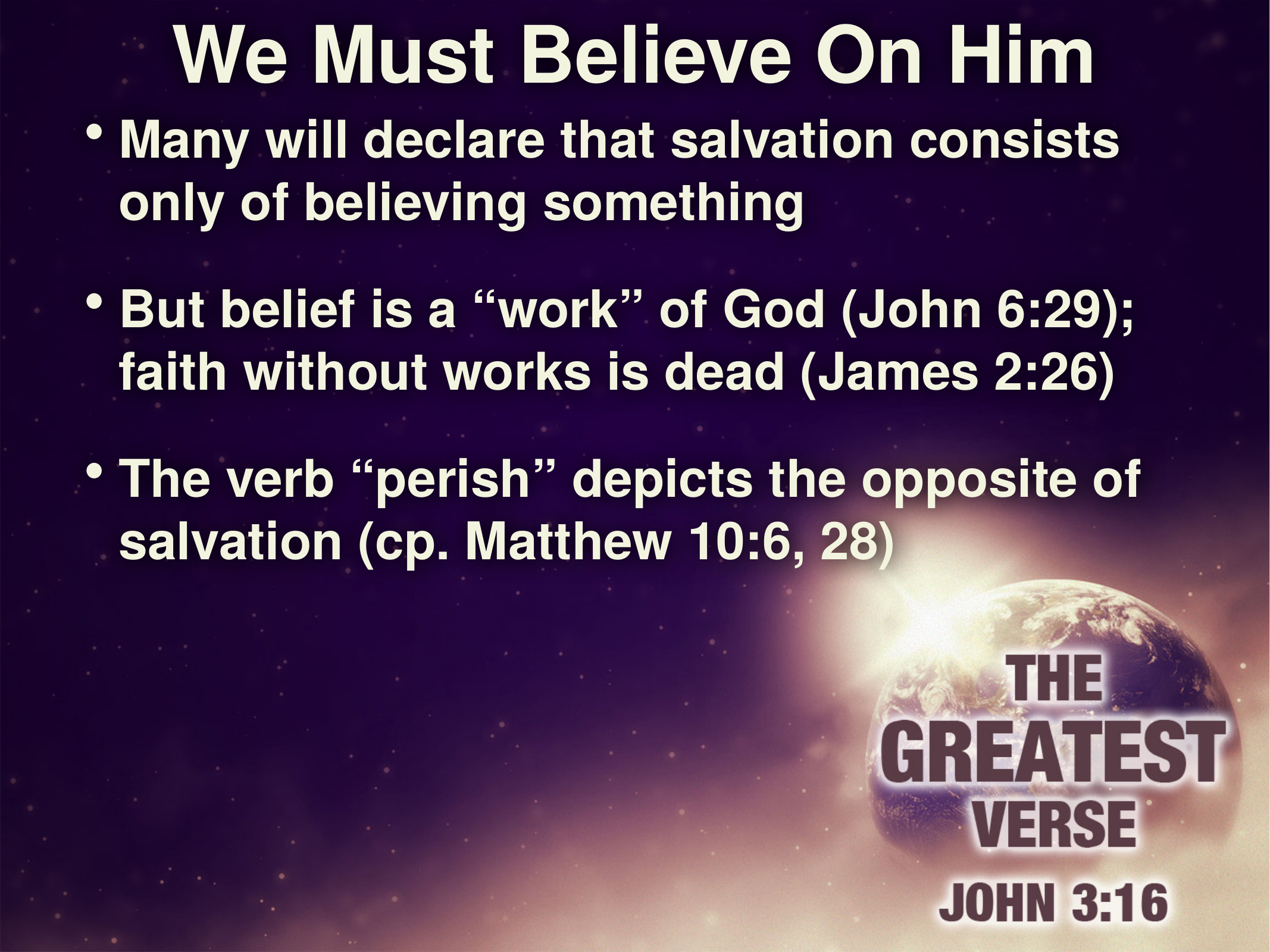

# We Must Believe On Him
Many will declare that salvation consists only of believing something
But belief is a “work” of God (John 6:29); faith without works is dead (James 2:26)
The verb “perish” depicts the opposite of salvation (cp. Matthew 10:6, 28)